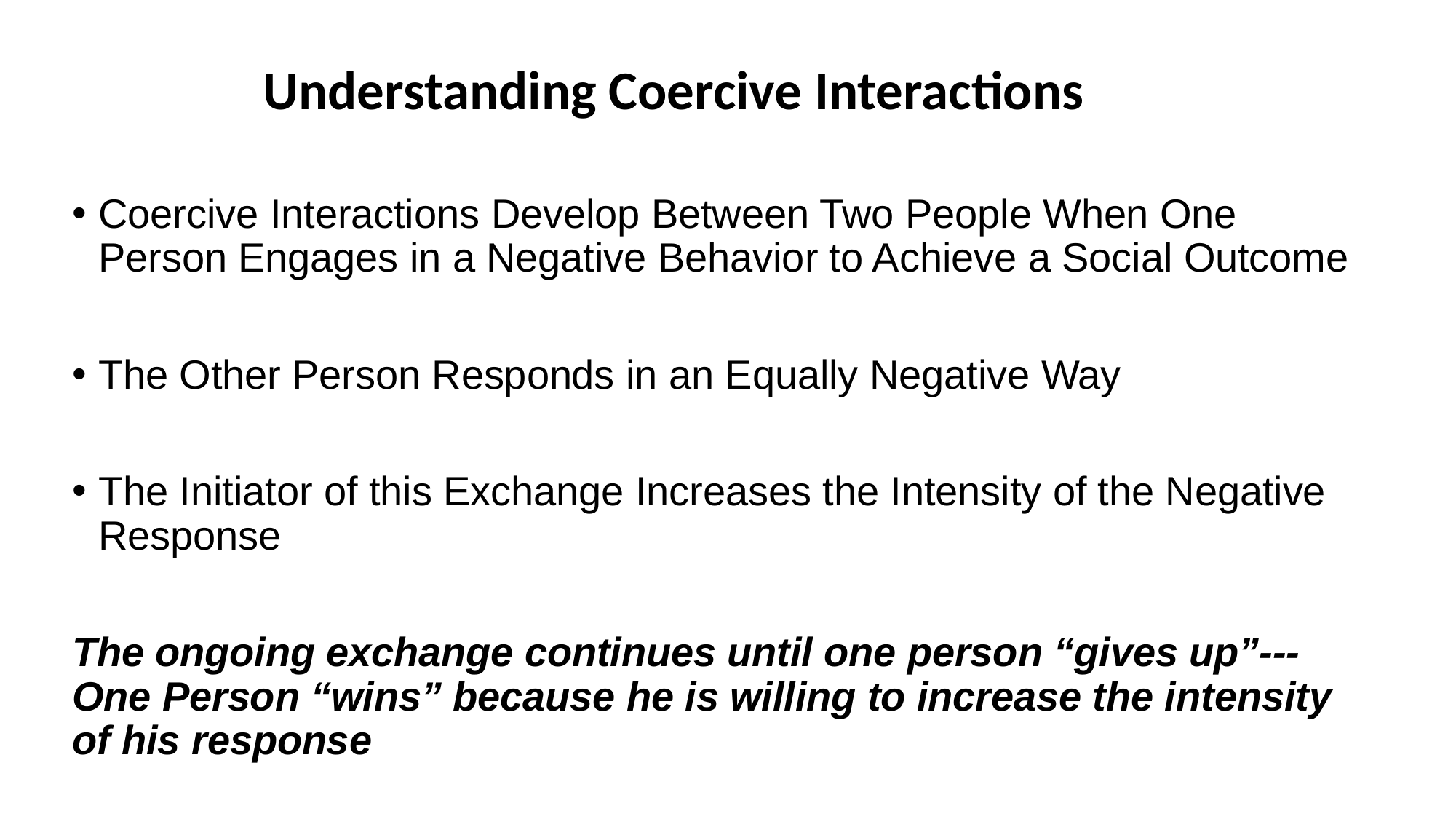

Understanding Coercive Interactions
Coercive Interactions Develop Between Two People When One Person Engages in a Negative Behavior to Achieve a Social Outcome

The Other Person Responds in an Equally Negative Way

The Initiator of this Exchange Increases the Intensity of the Negative Response

The ongoing exchange continues until one person “gives up”---One Person “wins” because he is willing to increase the intensity of his response